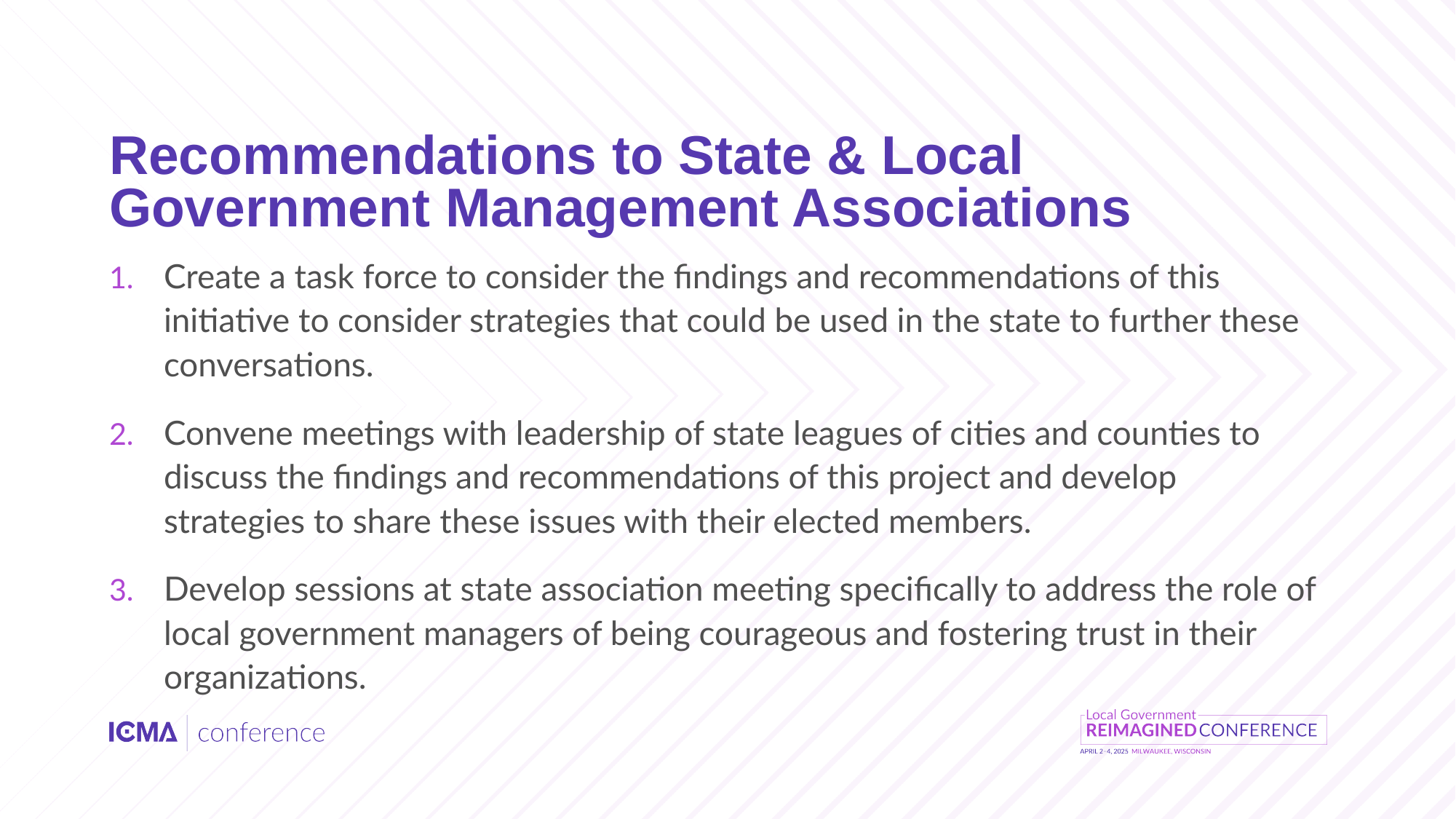

# Recommendations to State & Local Government Management Associations
Create a task force to consider the findings and recommendations of this initiative to consider strategies that could be used in the state to further these conversations.
Convene meetings with leadership of state leagues of cities and counties to discuss the findings and recommendations of this project and develop strategies to share these issues with their elected members.
Develop sessions at state association meeting specifically to address the role of local government managers of being courageous and fostering trust in their organizations.